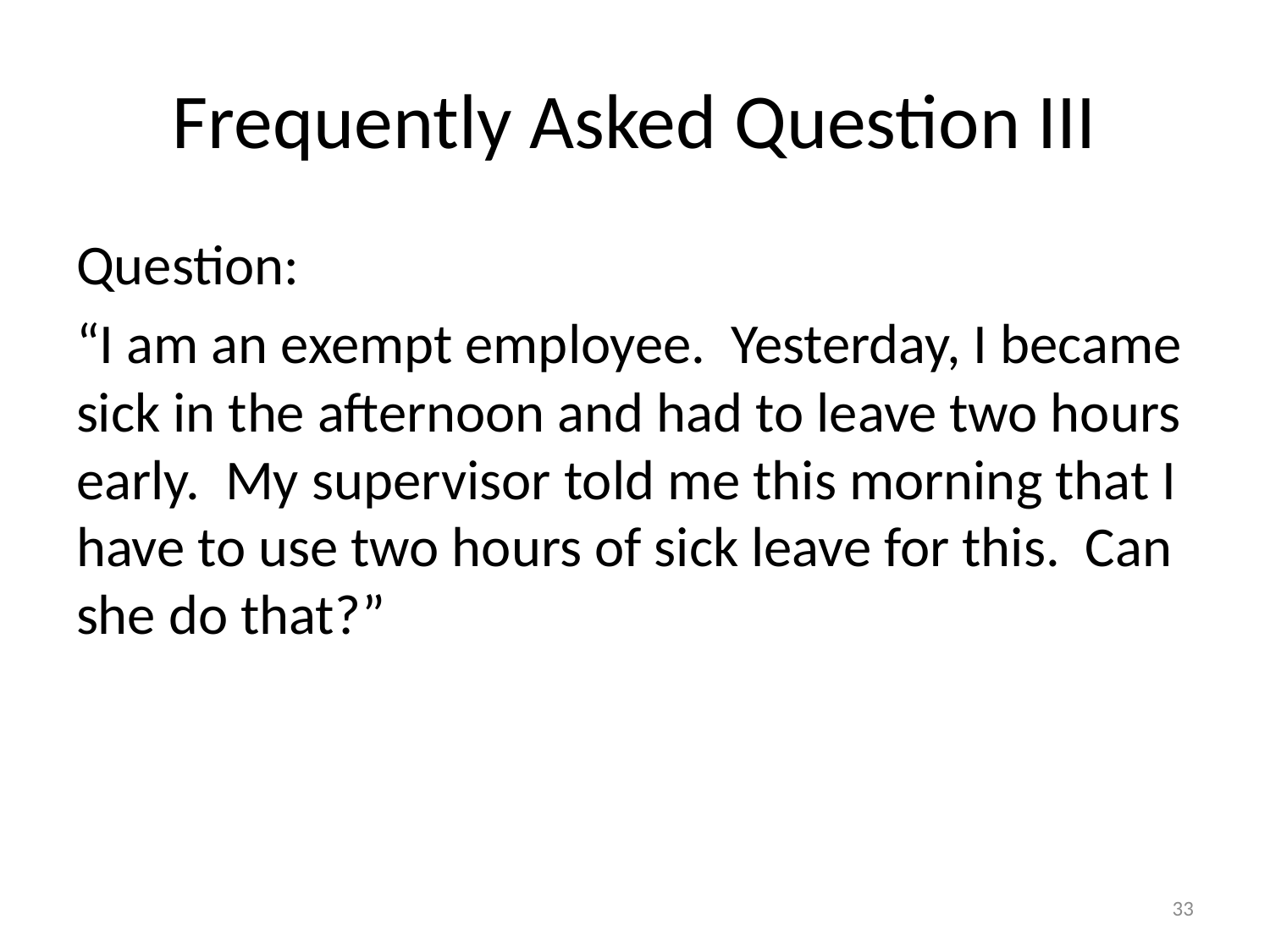

# Frequently Asked Question III
Question:
“I am an exempt employee.  Yesterday, I became sick in the afternoon and had to leave two hours early.  My supervisor told me this morning that I have to use two hours of sick leave for this.  Can she do that?”

33